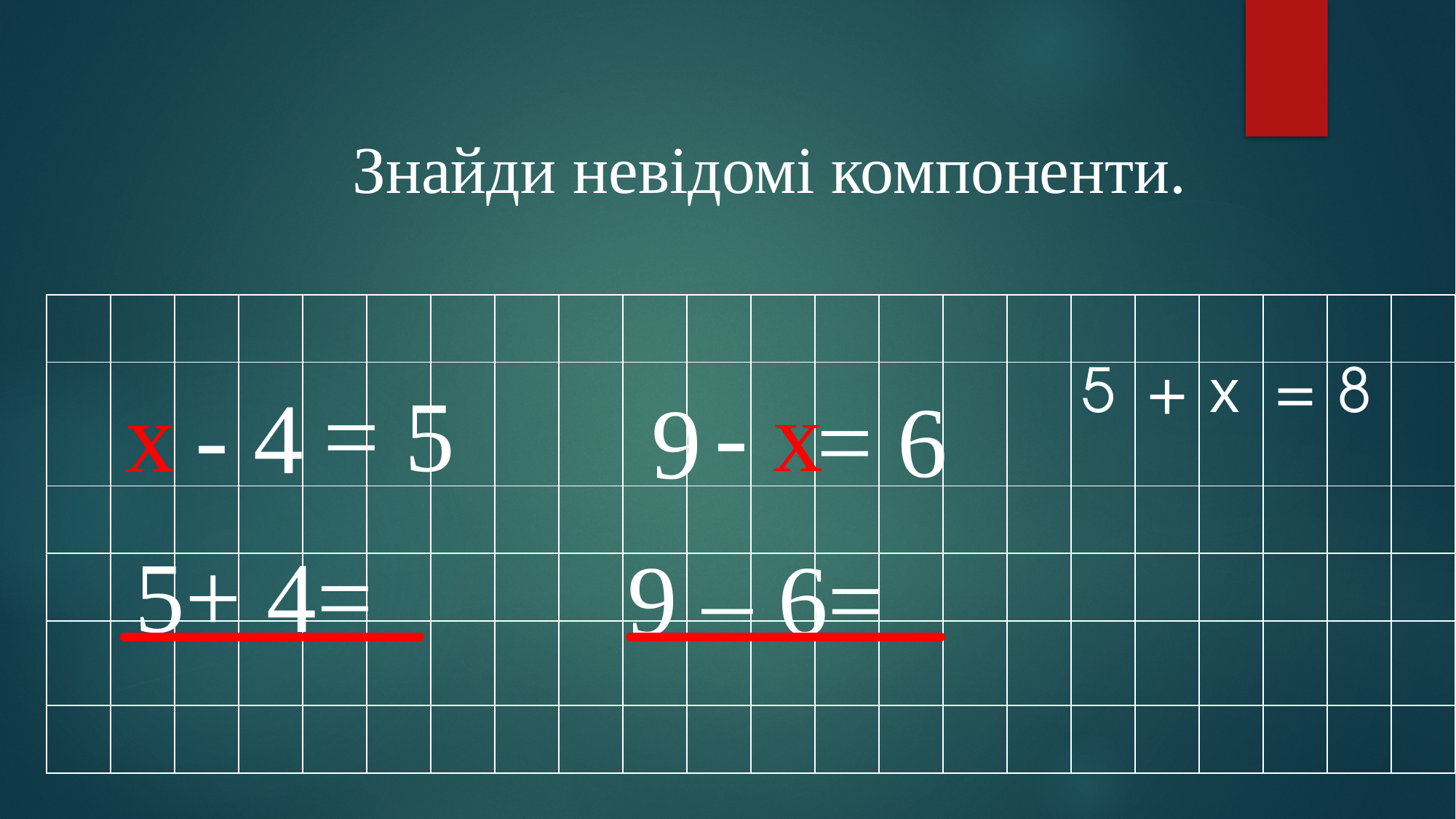

Знайди невідомі компоненти.
|  |  |  |  |  |  |  |  |  |  |  |  |  |  |  |  |  |  |  |  |  |  |
| --- | --- | --- | --- | --- | --- | --- | --- | --- | --- | --- | --- | --- | --- | --- | --- | --- | --- | --- | --- | --- | --- |
|  |  |  |  |  |  |  |  |  |  |  |  |  |  |  |  | 5 | + | х | = | 8 |  |
|  |  |  |  |  |  |  |  |  |  |  |  |  |  |  |  |  |  |  |  |  |  |
|  |  |  |  |  |  |  |  |  |  |  |  |  |  |  |  |  |  |  |  |  |  |
|  |  |  |  |  |  |  |  |  |  |  |  |  |  |  |  |  |  |  |  |  |  |
|  |  |  |  |  |  |  |  |  |  |  |  |  |  |  |  |  |  |  |  |  |  |
= 5
- х
х
 - 4
= 6
  9
5+ 4=
  9 – 6=